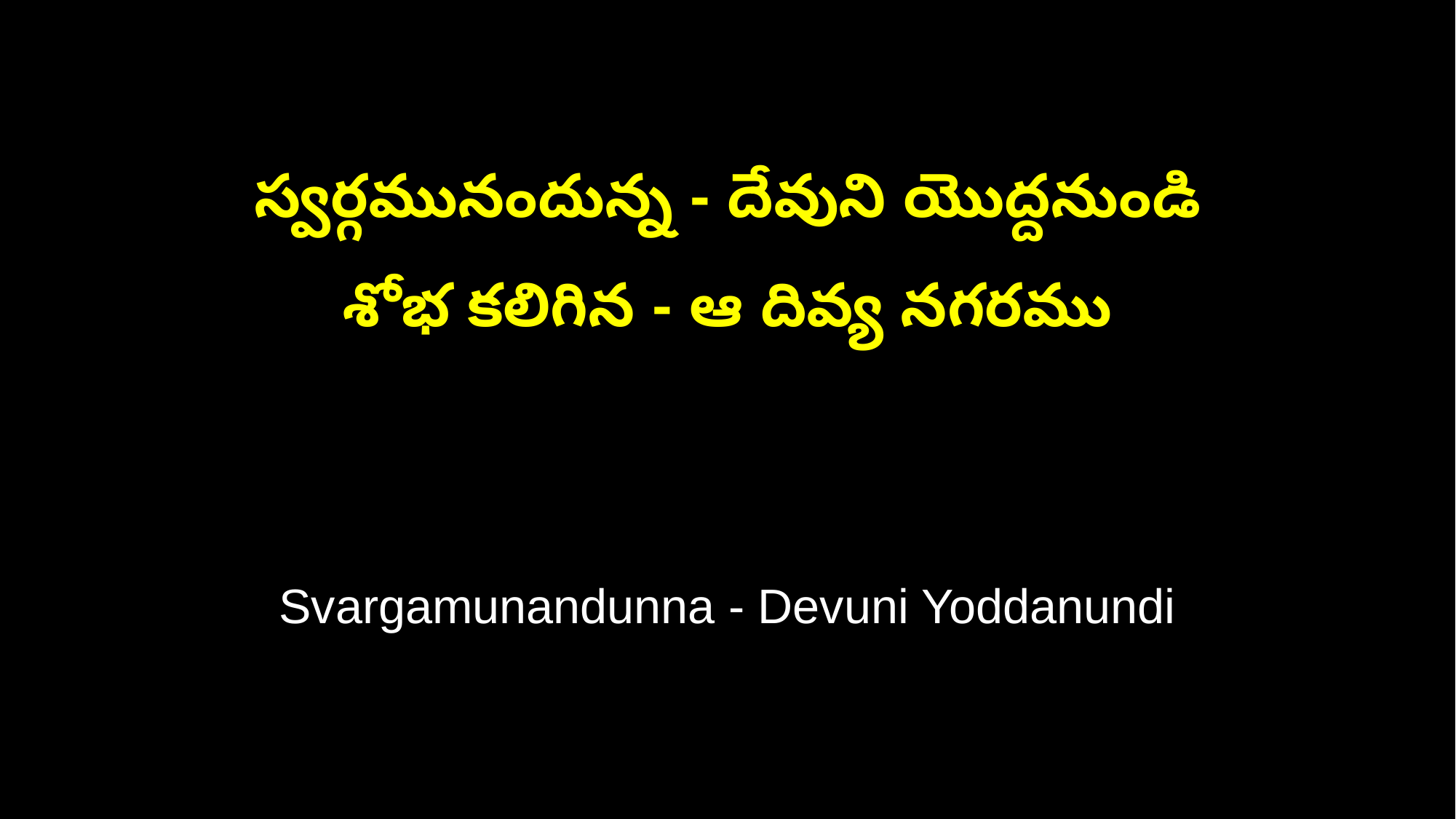

స్వర్గమునందున్న - దేవుని యొద్దనుండి
శోభ కలిగిన - ఆ దివ్య నగరము
Svargamunandunna - Devuni Yoddanundi